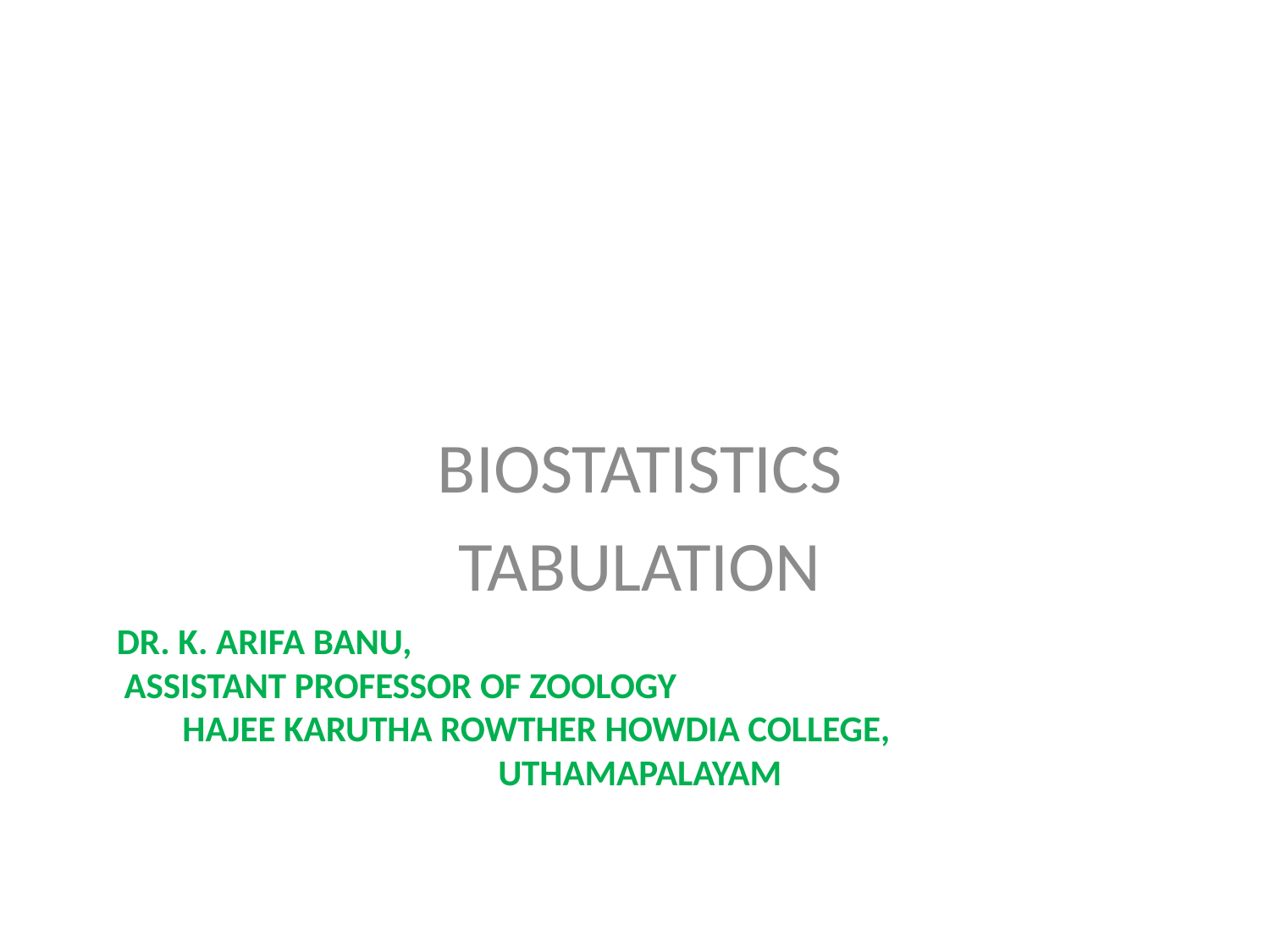

BIOSTATISTICS
TABULATION
# Dr. K. Arifa banu,                                                                                             Assistant Professor of Zoology                                                                    Hajee Karutha Rowther Howdia College,                                  Uthamapalayam